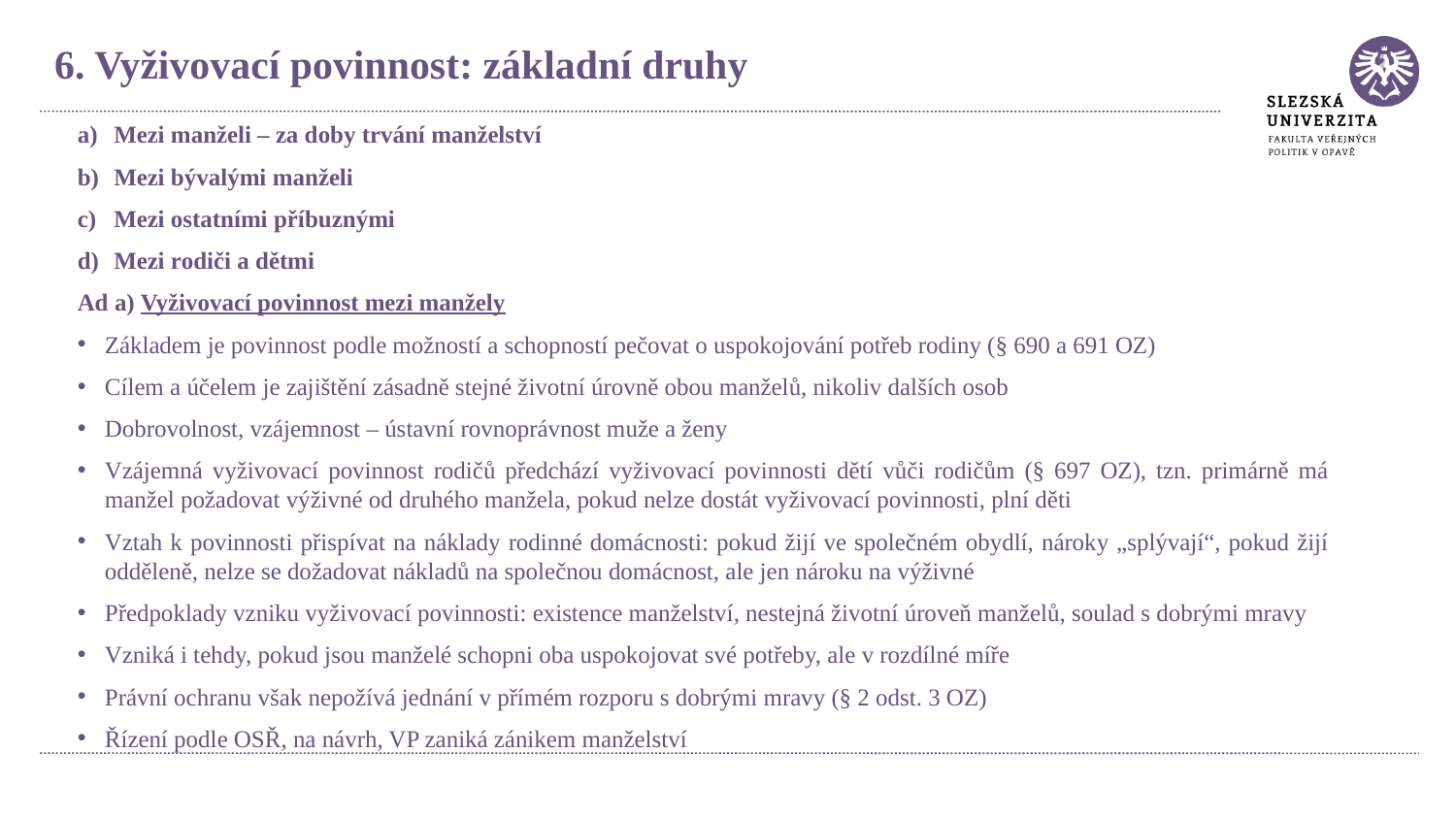

6. Vyživovací povinnost: základní druhy
Mezi manželi – za doby trvání manželství
Mezi bývalými manželi
Mezi ostatními příbuznými
Mezi rodiči a dětmi
Ad a) Vyživovací povinnost mezi manžely
Základem je povinnost podle možností a schopností pečovat o uspokojování potřeb rodiny (§ 690 a 691 OZ)
Cílem a účelem je zajištění zásadně stejné životní úrovně obou manželů, nikoliv dalších osob
Dobrovolnost, vzájemnost – ústavní rovnoprávnost muže a ženy
Vzájemná vyživovací povinnost rodičů předchází vyživovací povinnosti dětí vůči rodičům (§ 697 OZ), tzn. primárně má manžel požadovat výživné od druhého manžela, pokud nelze dostát vyživovací povinnosti, plní děti
Vztah k povinnosti přispívat na náklady rodinné domácnosti: pokud žijí ve společném obydlí, nároky „splývají“, pokud žijí odděleně, nelze se dožadovat nákladů na společnou domácnost, ale jen nároku na výživné
Předpoklady vzniku vyživovací povinnosti: existence manželství, nestejná životní úroveň manželů, soulad s dobrými mravy
Vzniká i tehdy, pokud jsou manželé schopni oba uspokojovat své potřeby, ale v rozdílné míře
Právní ochranu však nepožívá jednání v přímém rozporu s dobrými mravy (§ 2 odst. 3 OZ)
Řízení podle OSŘ, na návrh, VP zaniká zánikem manželství